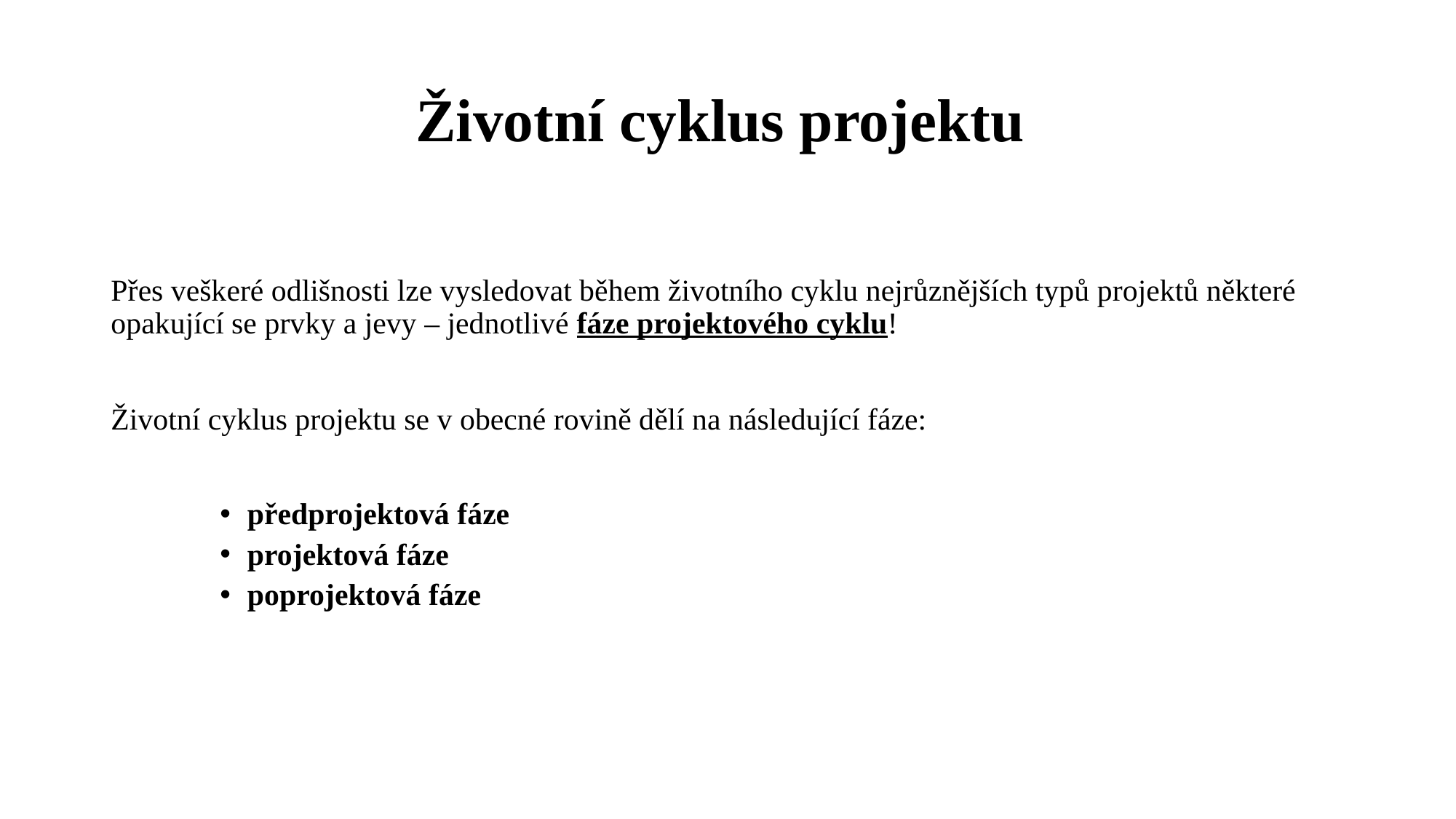

# Životní cyklus projektu

Přes veškeré odlišnosti lze vysledovat během životního cyklu nejrůznějších typů projektů některé opakující se prvky a jevy – jednotlivé fáze projektového cyklu!

Životní cyklus projektu se v obecné rovině dělí na následující fáze:

předprojektová fáze
projektová fáze
poprojektová fáze